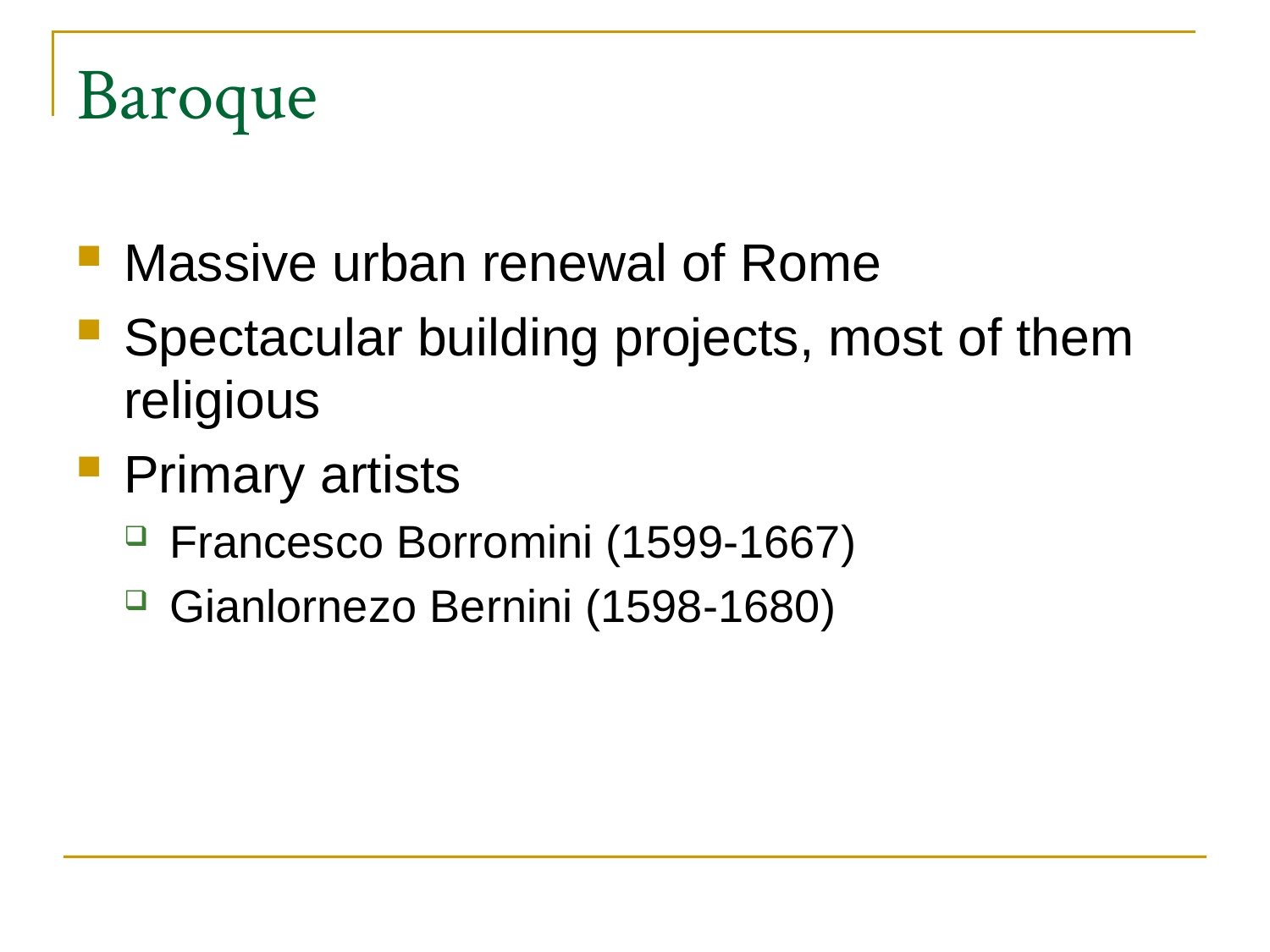

# Baroque
Massive urban renewal of Rome
Spectacular building projects, most of them religious
Primary artists
Francesco Borromini (1599-1667)
Gianlornezo Bernini (1598-1680)